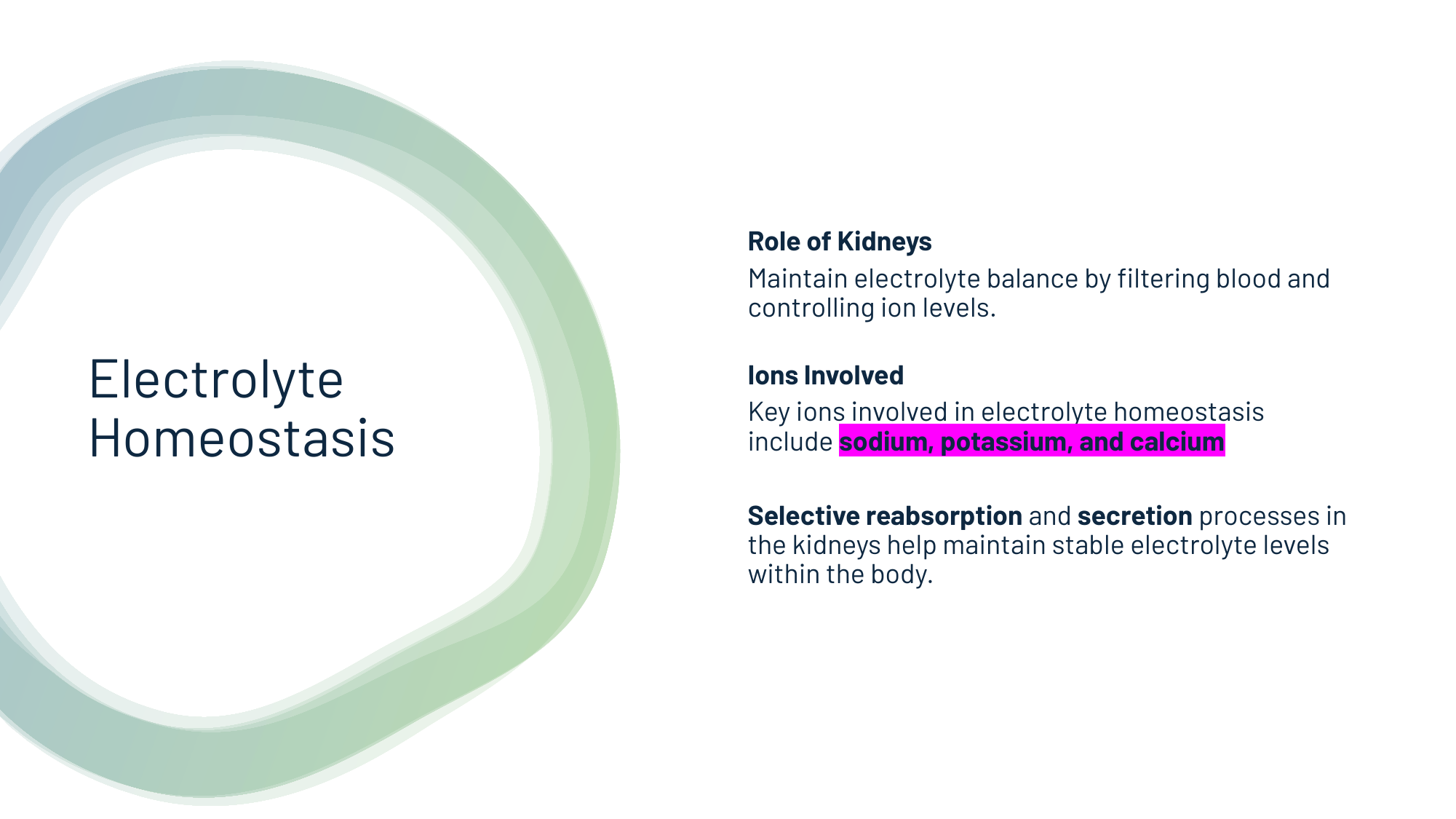

Role of Kidneys
Maintain electrolyte balance by filtering blood and controlling ion levels.
Ions Involved
Key ions involved in electrolyte homeostasis include sodium, potassium, and calcium

Selective reabsorption and secretion processes in the kidneys help maintain stable electrolyte levels within the body.
# Electrolyte Homeostasis